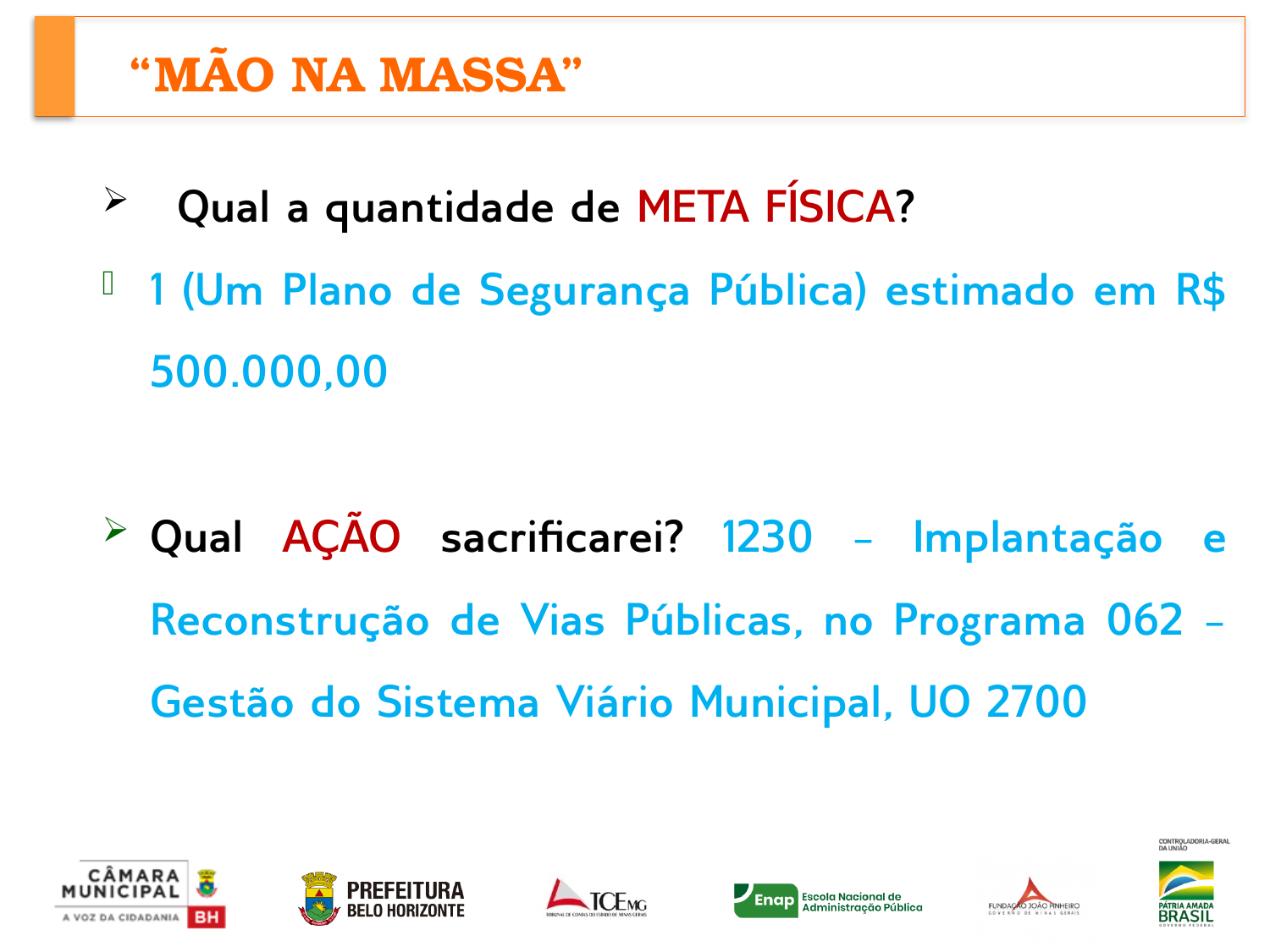

# “MÃO NA MASSA”

Qual a quantidade de META FÍSICA?
1 (Um Plano de Segurança Pública) estimado em R$ 500.000,00

Qual AÇÃO sacrificarei? 1230 – Implantação e Reconstrução de Vias Públicas, no Programa 062 – Gestão do Sistema Viário Municipal, UO 2700